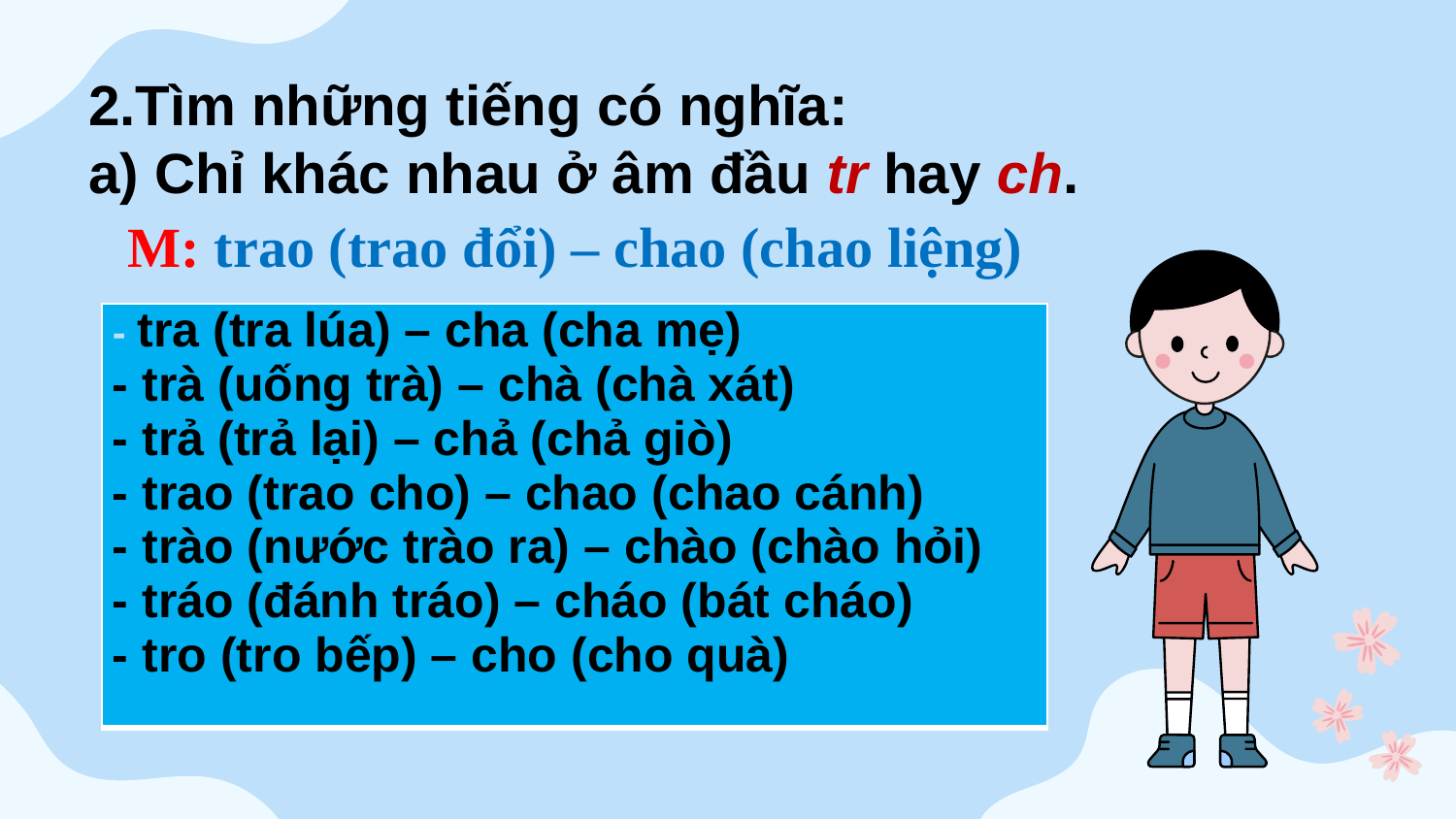

2.Tìm những tiếng có nghĩa:
a) Chỉ khác nhau ở âm đầu tr hay ch.
M: trao (trao đổi) – chao (chao liệng)

| - tra (tra lúa) – cha (cha mẹ) - trà (uống trà) – chà (chà xát) - trả (trả lại) – chả (chả giò) - trao (trao cho) – chao (chao cánh) - trào (nước trào ra) – chào (chào hỏi) - tráo (đánh tráo) – cháo (bát cháo) - tro (tro bếp) – cho (cho quà) |
| --- |